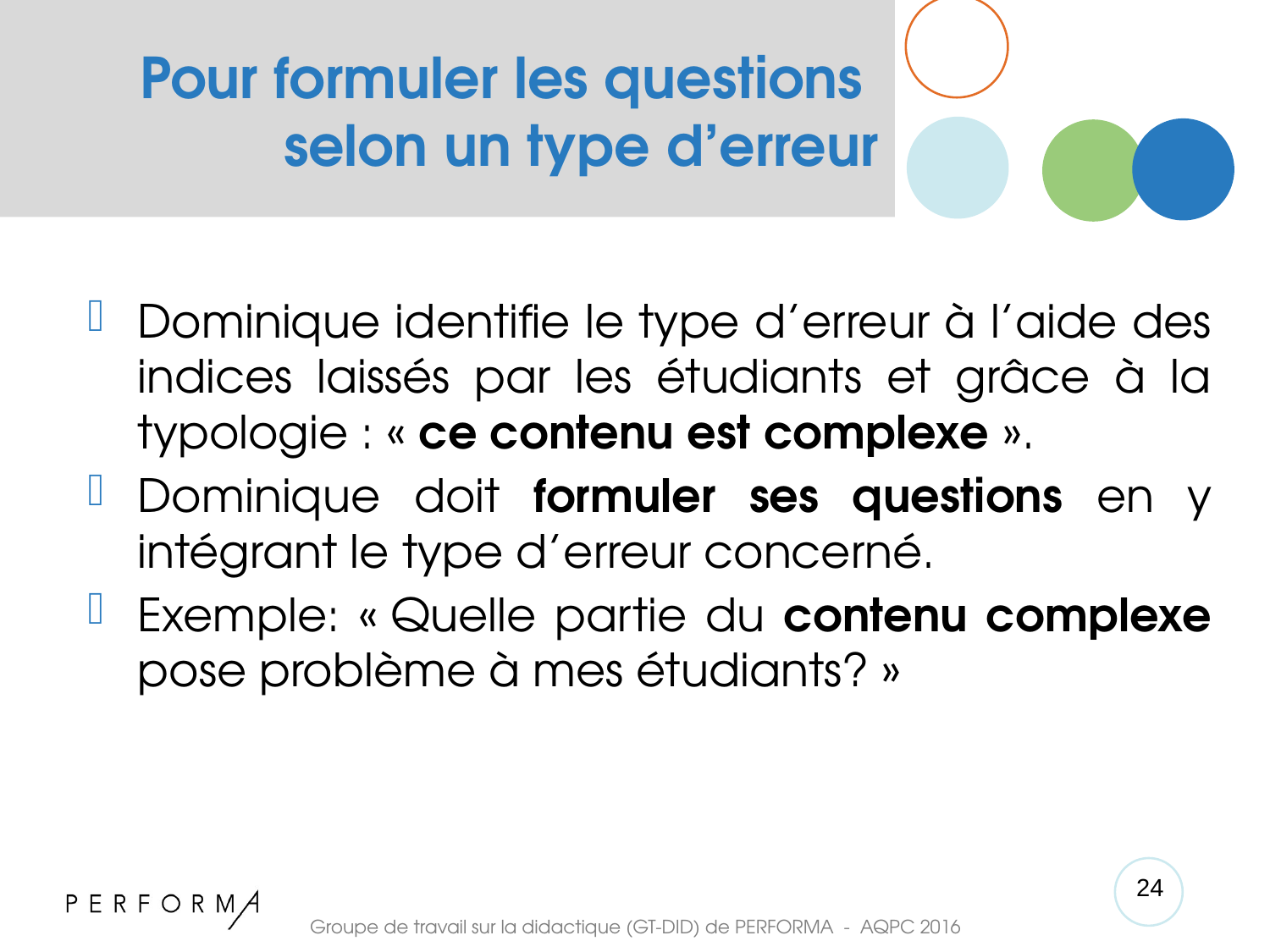

# Pour formuler les questions selon un type d’erreur
Dominique identifie le type d’erreur à l’aide des indices laissés par les étudiants et grâce à la typologie : « ce contenu est complexe ».
Dominique doit formuler ses questions en y intégrant le type d’erreur concerné.
Exemple: « Quelle partie du contenu complexe pose problème à mes étudiants? »